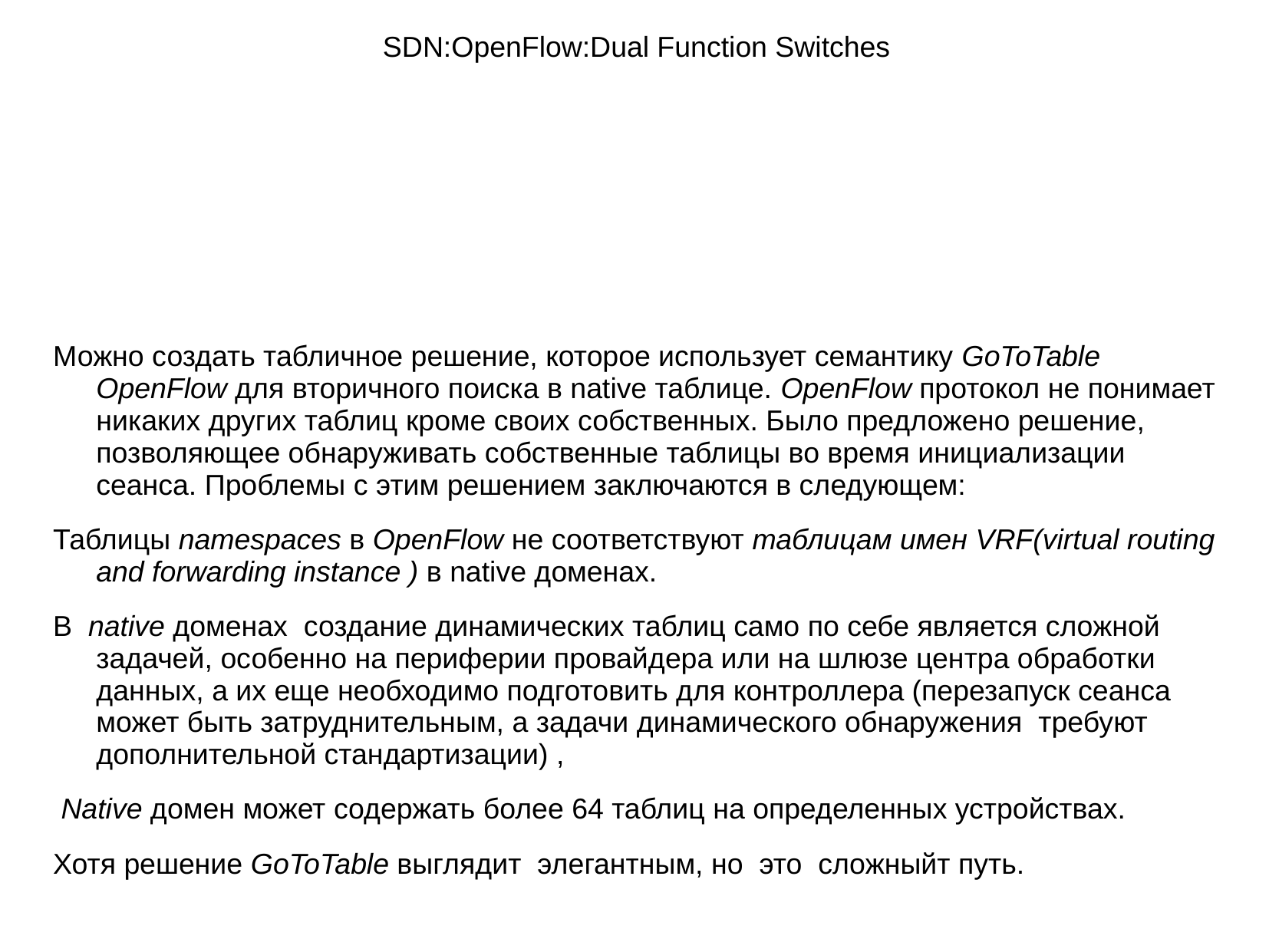

# SDN:OpenFlow:Dual Function Switches

Можно создать табличное решение, которое использует семантику GoToTable OpenFlow для вторичного поиска в native таблице. OpenFlow протокол не понимает никаких других таблиц кроме своих собственных. Было предложено решение, позволяющее обнаруживать собственные таблицы во время инициализации сеанса. Проблемы с этим решением заключаются в следующем:
Таблицы namespaces в OpenFlow не соответствуют таблицам имен VRF(virtual routing and forwarding instance ) в native доменах.
В  native доменах  создание динамических таблиц само по себе является сложной задачей, особенно на периферии провайдера или на шлюзе центра обработки данных, а их еще необходимо подготовить для контроллера (перезапуск сеанса может быть затруднительным, а задачи динамического обнаружения  требуют дополнительной стандартизации) ,
 Native домен может содержать более 64 таблиц на определенных устройствах.
Хотя решение GoToTable выглядит  элегантным, но  это  сложныйт путь.